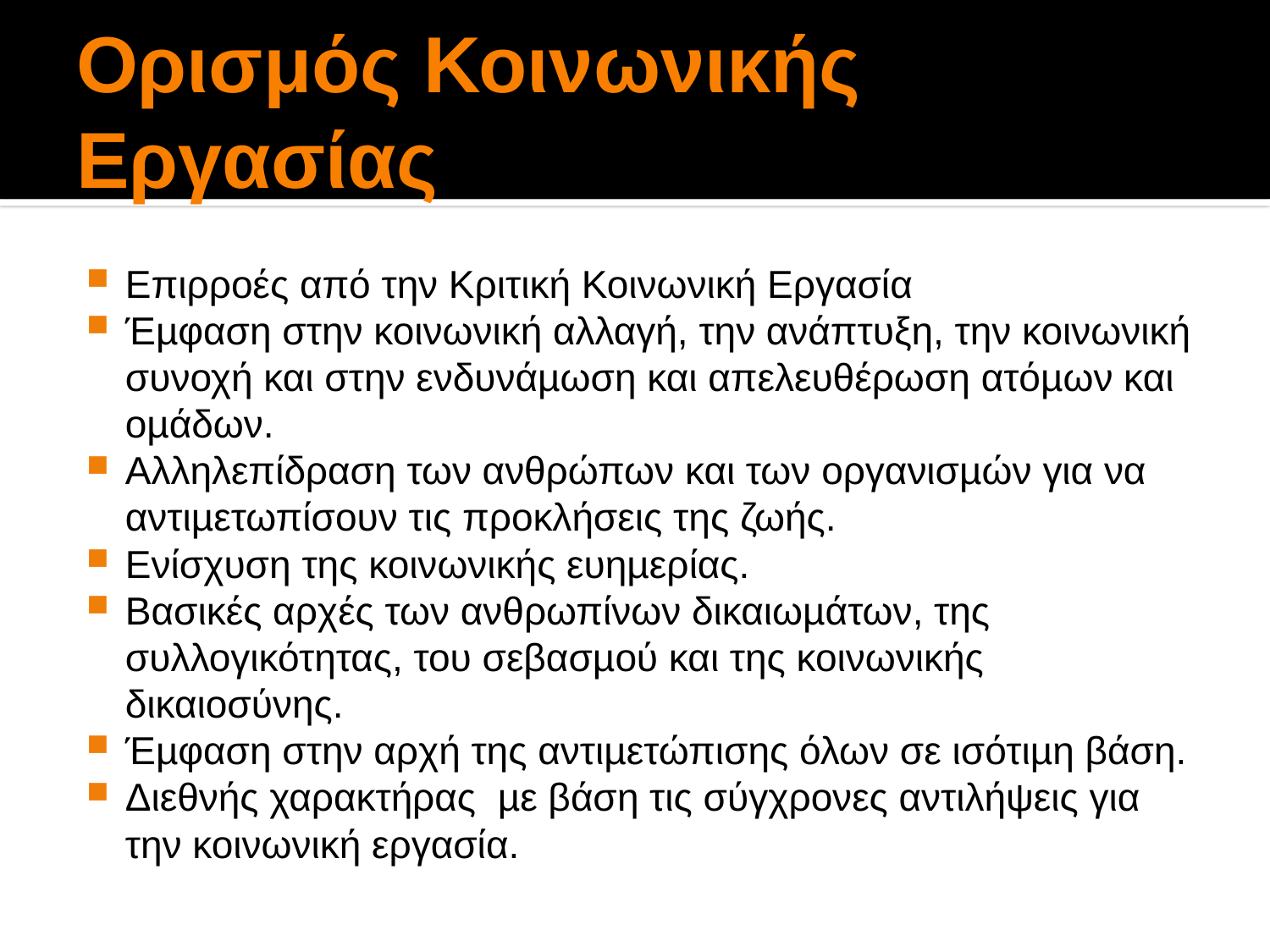

# Ορισμός Κοινωνικής Εργασίας
Επιρροές από την Κριτική Κοινωνική Εργασία
Έµφαση στην κοινωνική αλλαγή, την ανάπτυξη, την κοινωνική συνοχή και στην ενδυνάµωση και απελευθέρωση ατόµων και οµάδων.
Αλληλεπίδραση των ανθρώπων και των οργανισµών για να αντιµετωπίσουν τις προκλήσεις της ζωής.
Ενίσχυση της κοινωνικής ευηµερίας.
Βασικές αρχές των ανθρωπίνων δικαιωµάτων, της συλλογικότητας, του σεβασµού και της κοινωνικής δικαιοσύνης.
Έµφαση στην αρχή της αντιµετώπισης όλων σε ισότιµη βάση.
Διεθνής χαρακτήρας  µε βάση τις σύγχρονες αντιλήψεις για την κοινωνική εργασία.